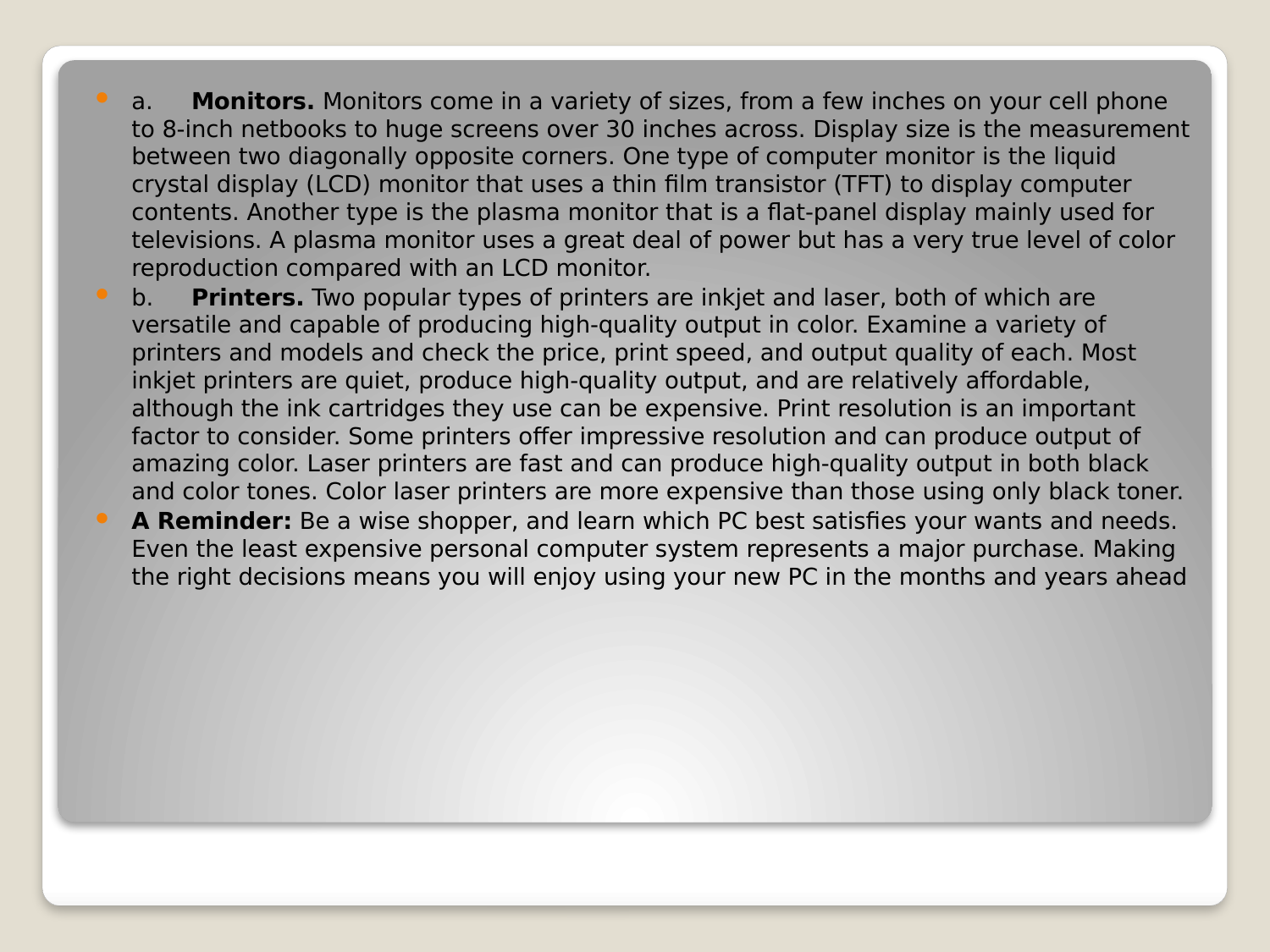

a.	Monitors. Monitors come in a variety of sizes, from a few inches on your cell phone to 8-inch netbooks to huge screens over 30 inches across. Display size is the measurement between two diagonally opposite corners. One type of computer monitor is the liquid crystal display (LCD) monitor that uses a thin film transistor (TFT) to display computer contents. Another type is the plasma monitor that is a flat-panel display mainly used for televisions. A plasma monitor uses a great deal of power but has a very true level of color reproduction compared with an LCD monitor.
b.	Printers. Two popular types of printers are inkjet and laser, both of which are versatile and capable of producing high-quality output in color. Examine a variety of printers and models and check the price, print speed, and output quality of each. Most inkjet printers are quiet, produce high-quality output, and are relatively affordable, although the ink cartridges they use can be expensive. Print resolution is an important factor to consider. Some printers offer impressive resolution and can produce output of amazing color. Laser printers are fast and can produce high-quality output in both black and color tones. Color laser printers are more expensive than those using only black toner.
A Reminder: Be a wise shopper, and learn which PC best satisfies your wants and needs. Even the least expensive personal computer system represents a major purchase. Making the right decisions means you will enjoy using your new PC in the months and years ahead